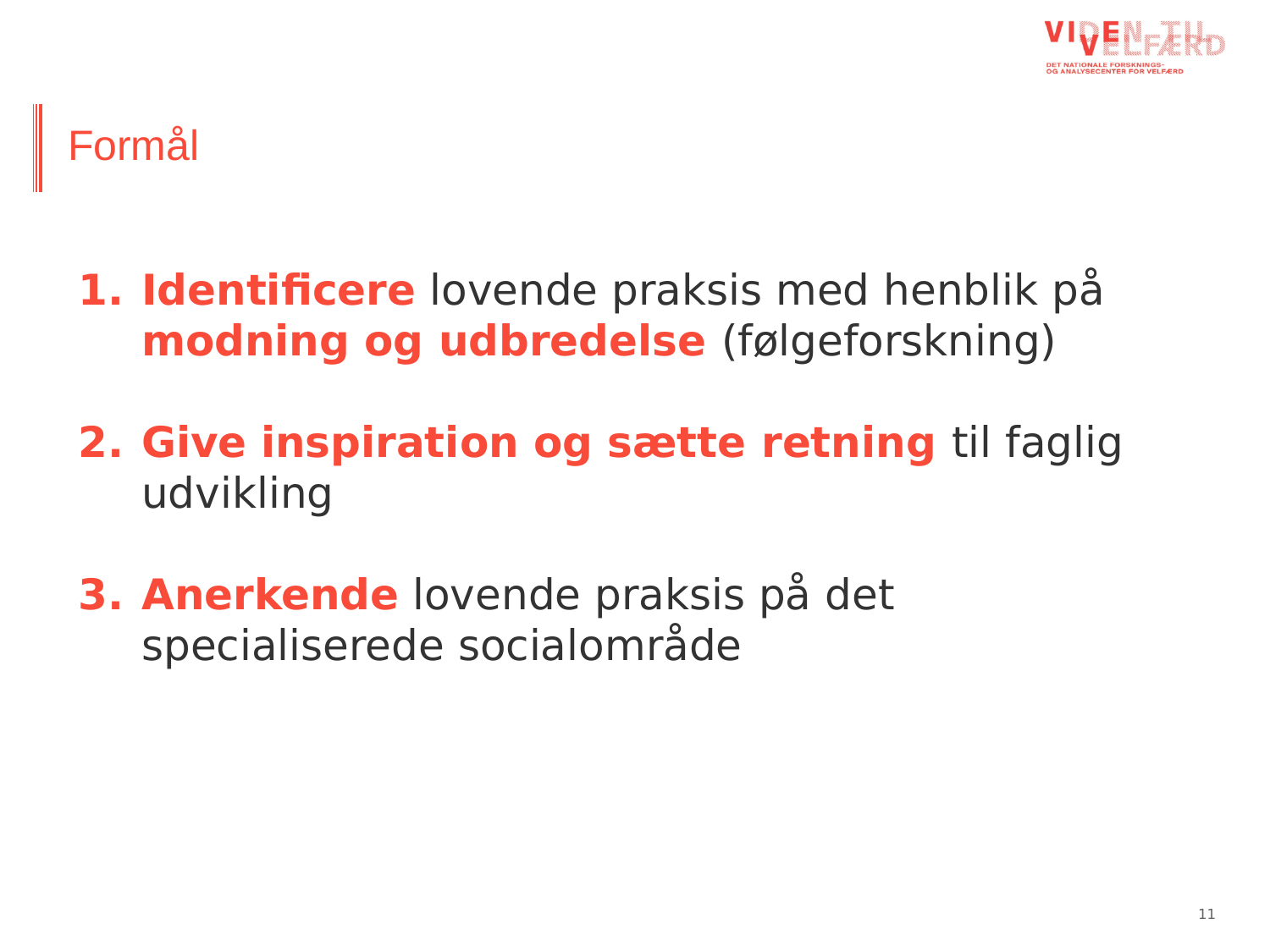

# Formål

Identificere lovende praksis med henblik på modning og udbredelse (følgeforskning)

Give inspiration og sætte retning til faglig udvikling

Anerkende lovende praksis på det specialiserede socialområde
11